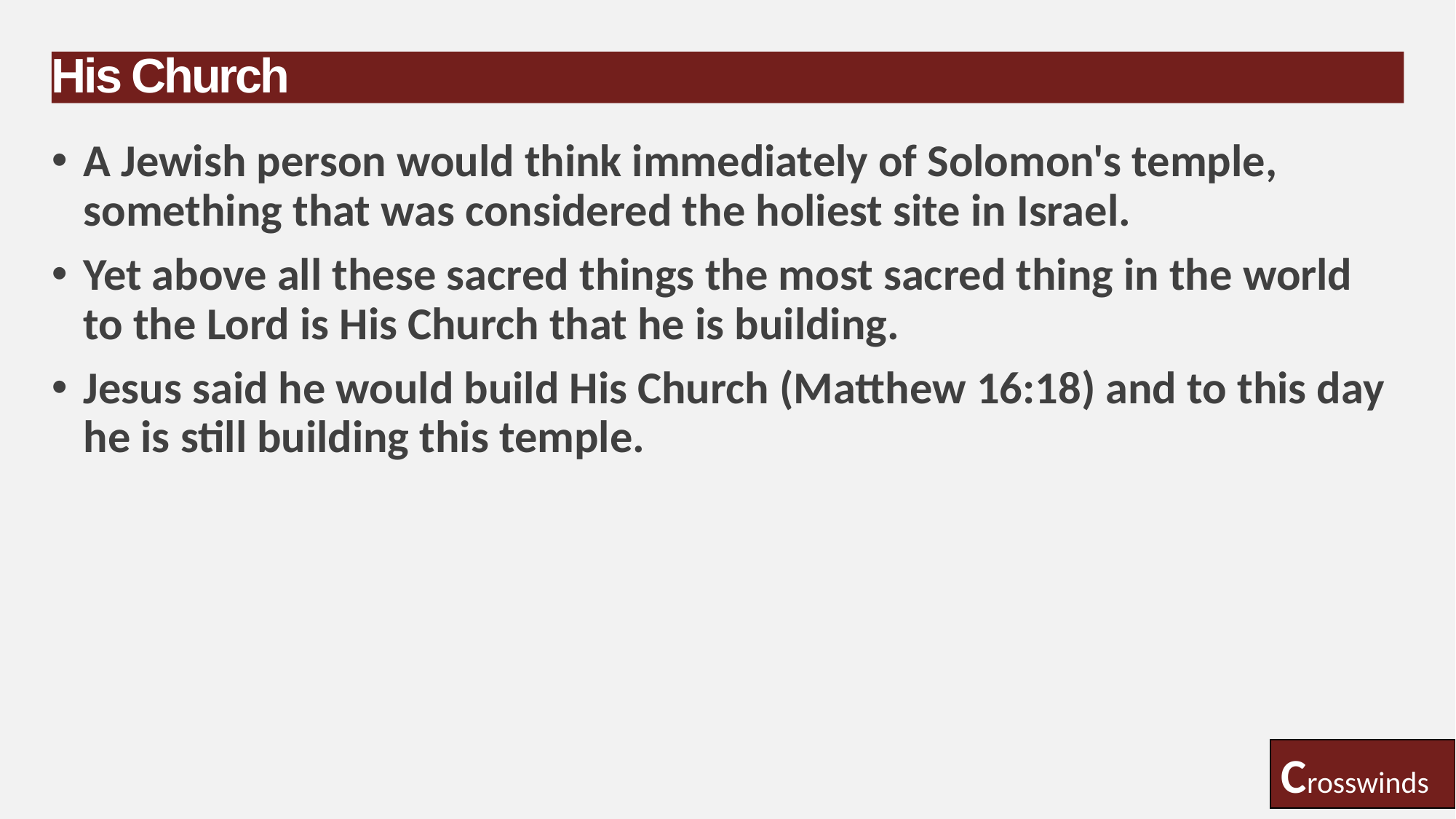

# His Church
A Jewish person would think immediately of Solomon's temple, something that was considered the holiest site in Israel.
Yet above all these sacred things the most sacred thing in the world to the Lord is His Church that he is building.
Jesus said he would build His Church (Matthew 16:18) and to this day he is still building this temple.
Crosswinds
15